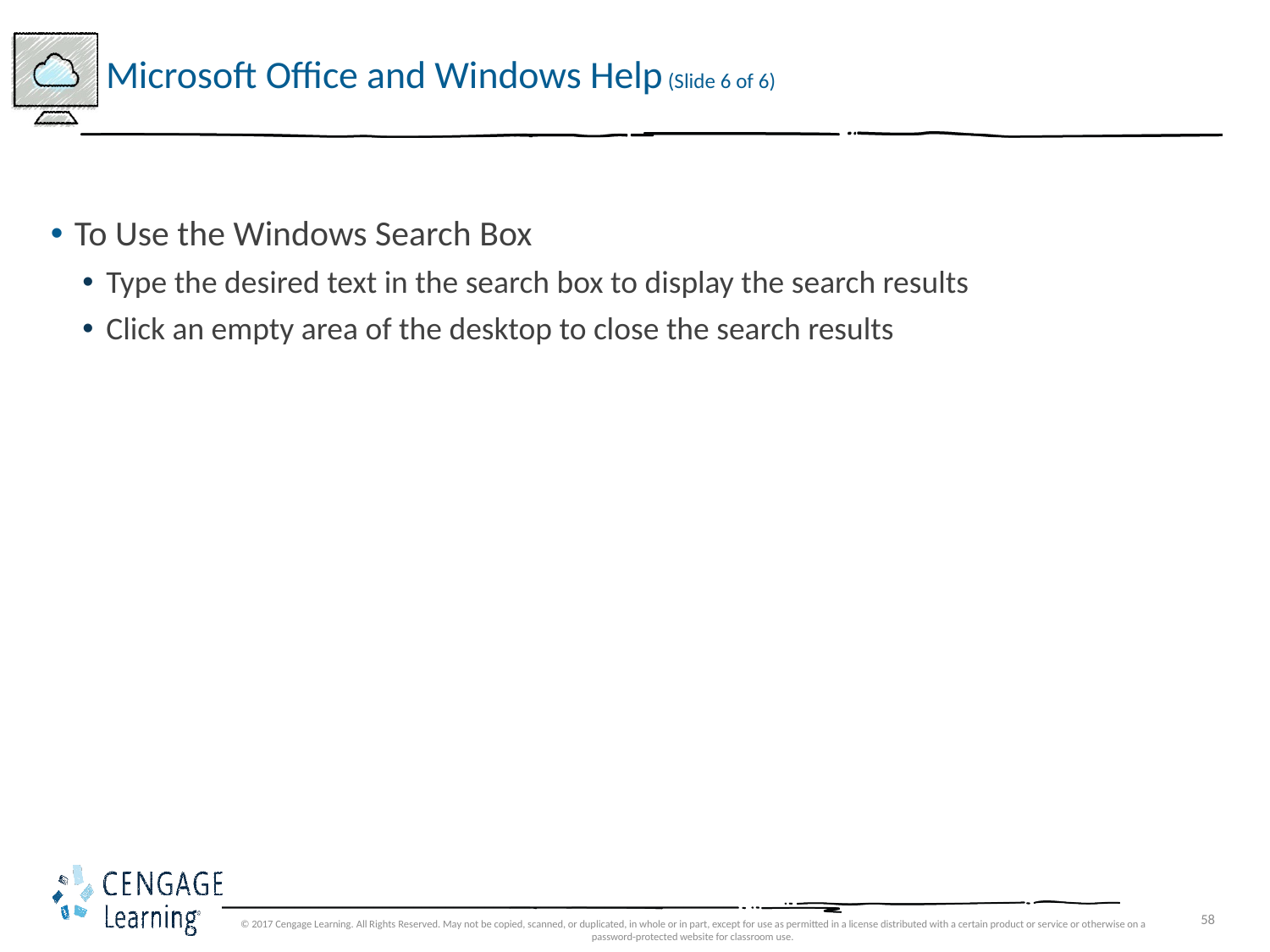

# Microsoft Office and Windows Help (Slide 6 of 6)
To Use the Windows Search Box
Type the desired text in the search box to display the search results
Click an empty area of the desktop to close the search results
© 2017 Cengage Learning. All Rights Reserved. May not be copied, scanned, or duplicated, in whole or in part, except for use as permitted in a license distributed with a certain product or service or otherwise on a password-protected website for classroom use.